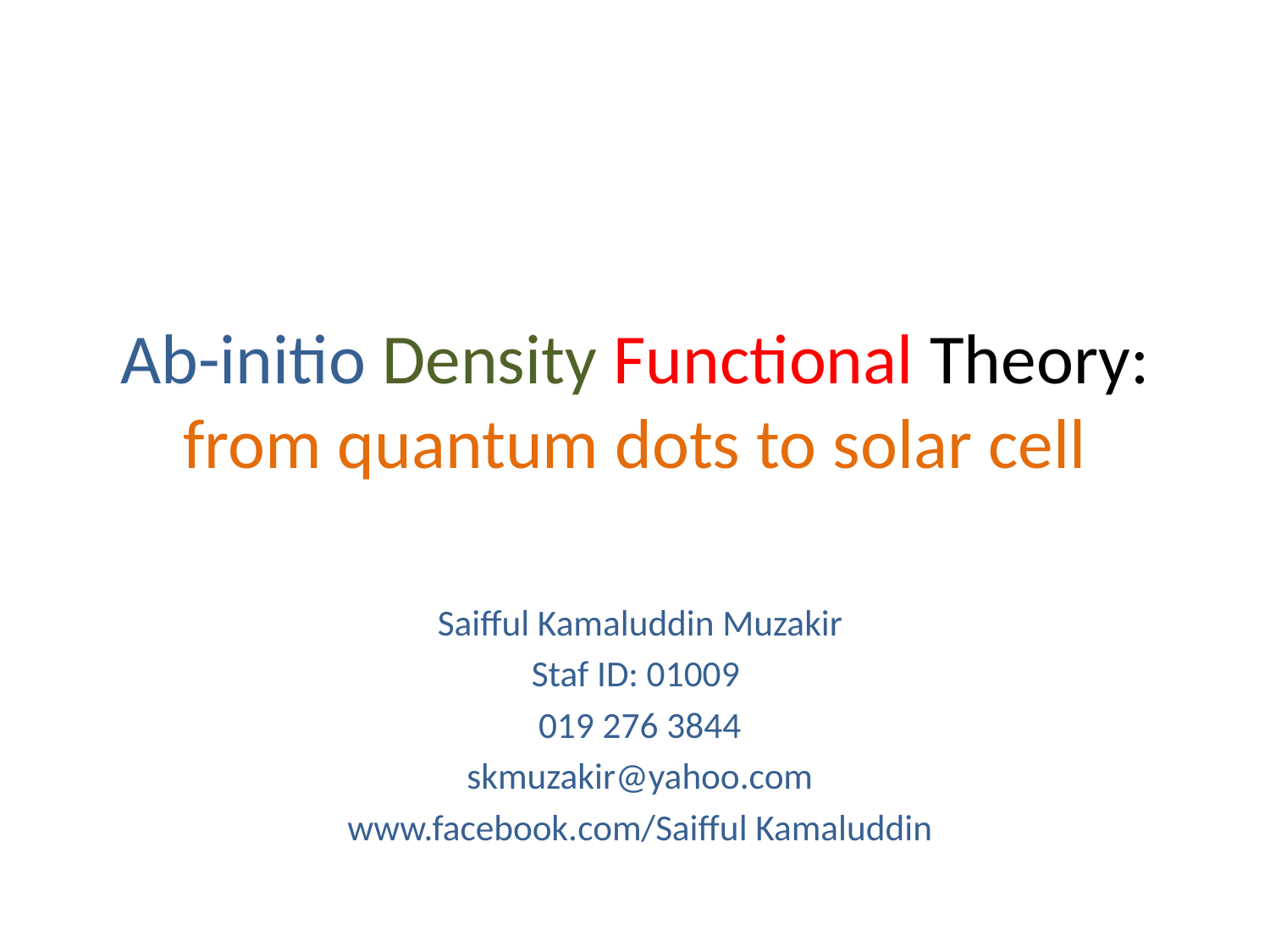

# Ab-initio Density Functional Theory: from quantum dots to solar cell
Saifful Kamaluddin Muzakir
Staf ID: 01009
019 276 3844
skmuzakir@yahoo.com
www.facebook.com/Saifful Kamaluddin